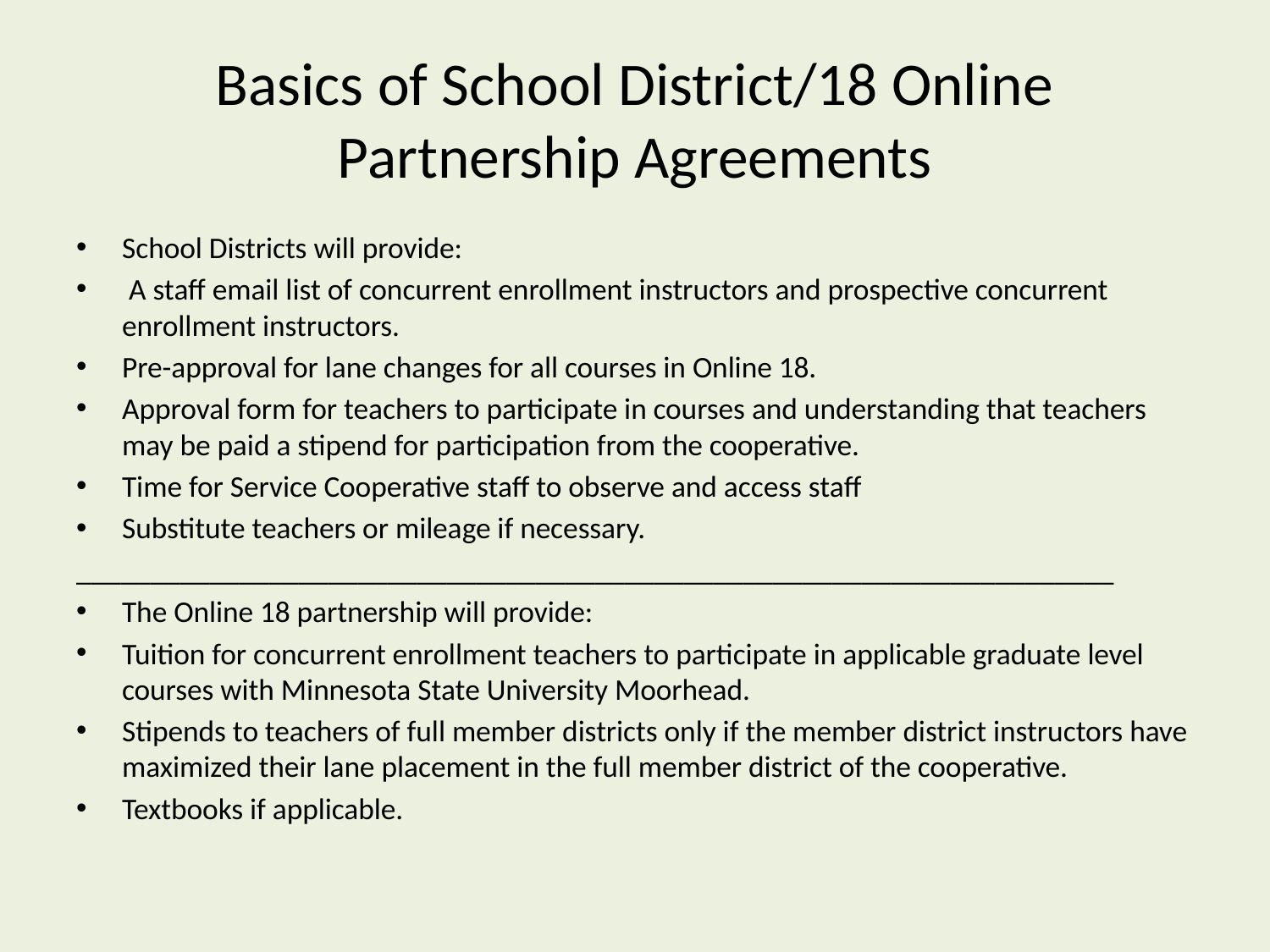

# Basics of School District/18 Online Partnership Agreements
School Districts will provide:
 A staff email list of concurrent enrollment instructors and prospective concurrent enrollment instructors.
Pre-approval for lane changes for all courses in Online 18.
Approval form for teachers to participate in courses and understanding that teachers may be paid a stipend for participation from the cooperative.
Time for Service Cooperative staff to observe and access staff
Substitute teachers or mileage if necessary.
______________________________________________________________________
The Online 18 partnership will provide:
Tuition for concurrent enrollment teachers to participate in applicable graduate level courses with Minnesota State University Moorhead.
Stipends to teachers of full member districts only if the member district instructors have maximized their lane placement in the full member district of the cooperative.
Textbooks if applicable.